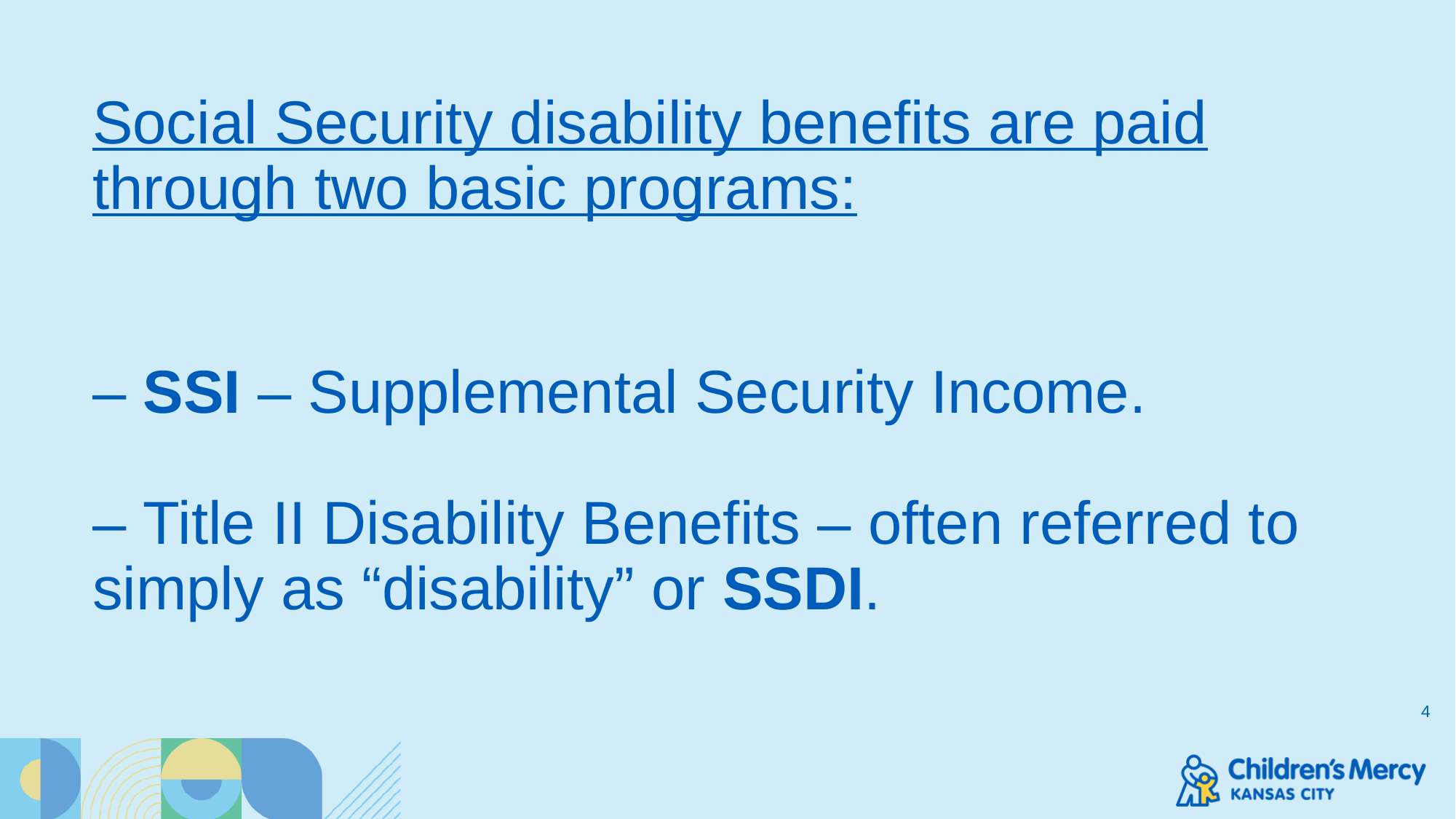

# Social Security disability benefits are paid through two basic programs:

– SSI – Supplemental Security Income.

– Title II Disability Benefits – often referred to simply as “disability” or SSDI.
4